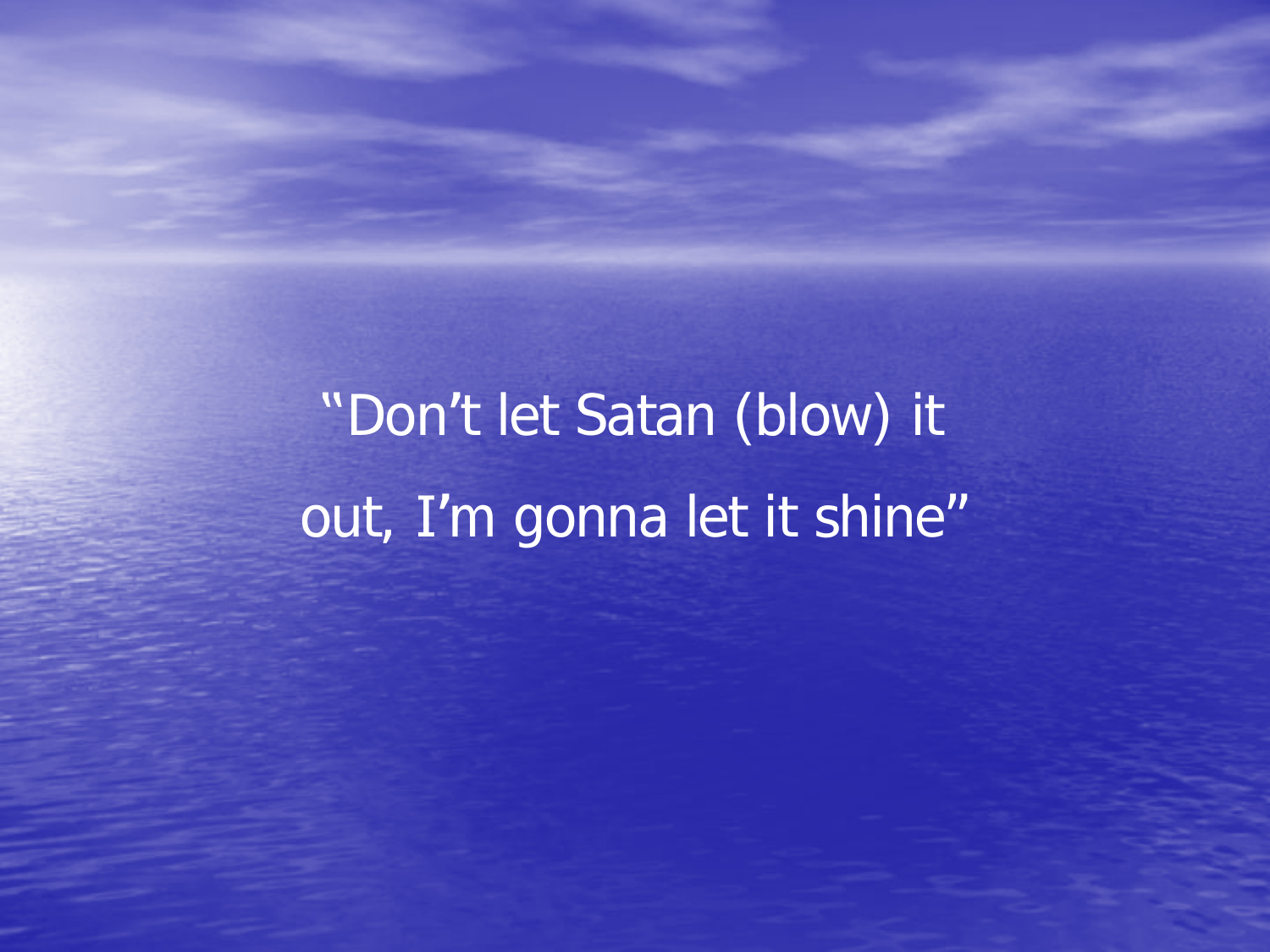

“Don’t let Satan (blow) it out, I’m gonna let it shine”